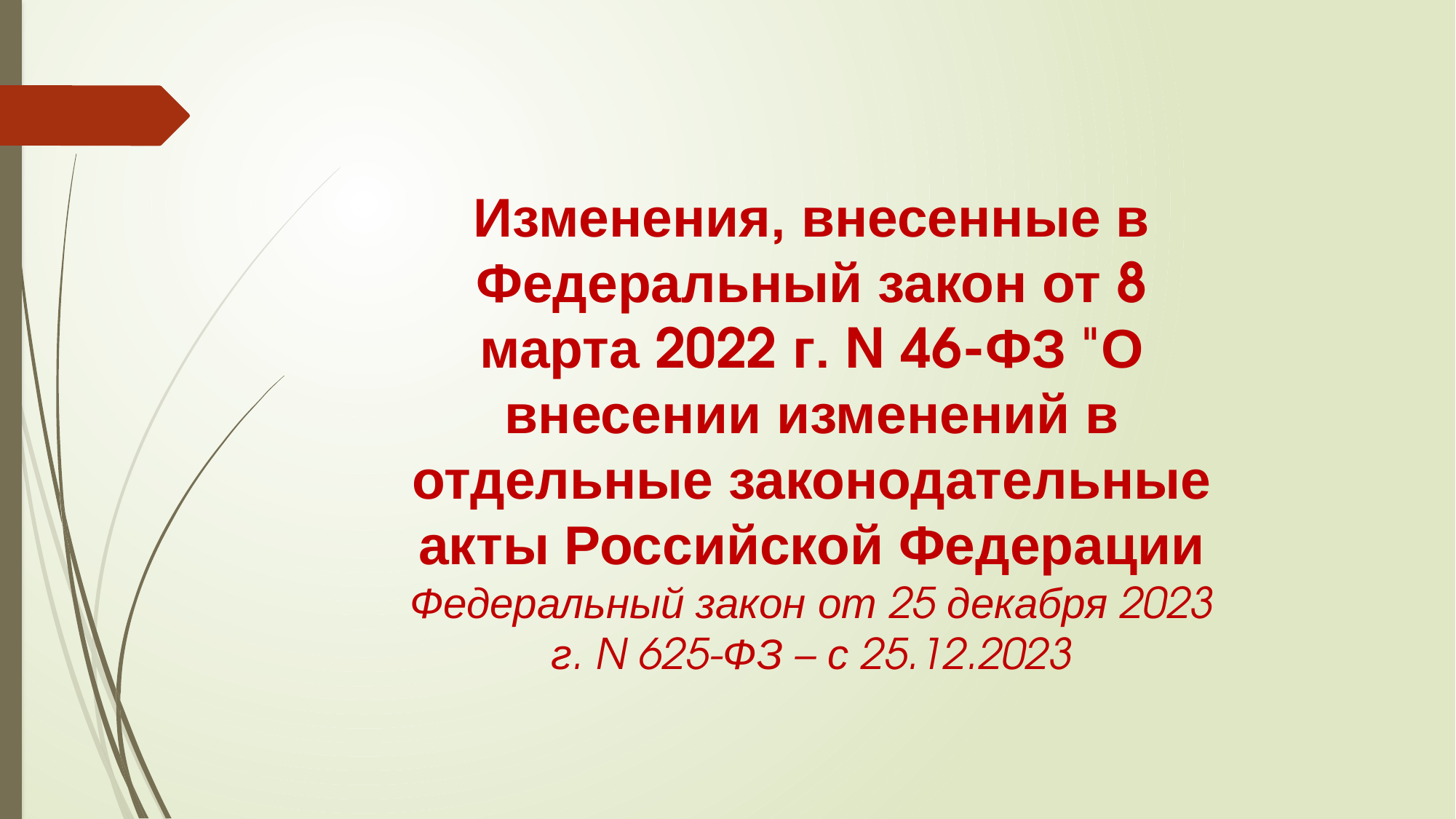

Изменения, внесенные в Федеральный закон от 8 марта 2022 г. N 46-ФЗ "О внесении изменений в отдельные законодательные акты Российской Федерации
Федеральный закон от 25 декабря 2023 г. N 625-ФЗ – с 25.12.2023